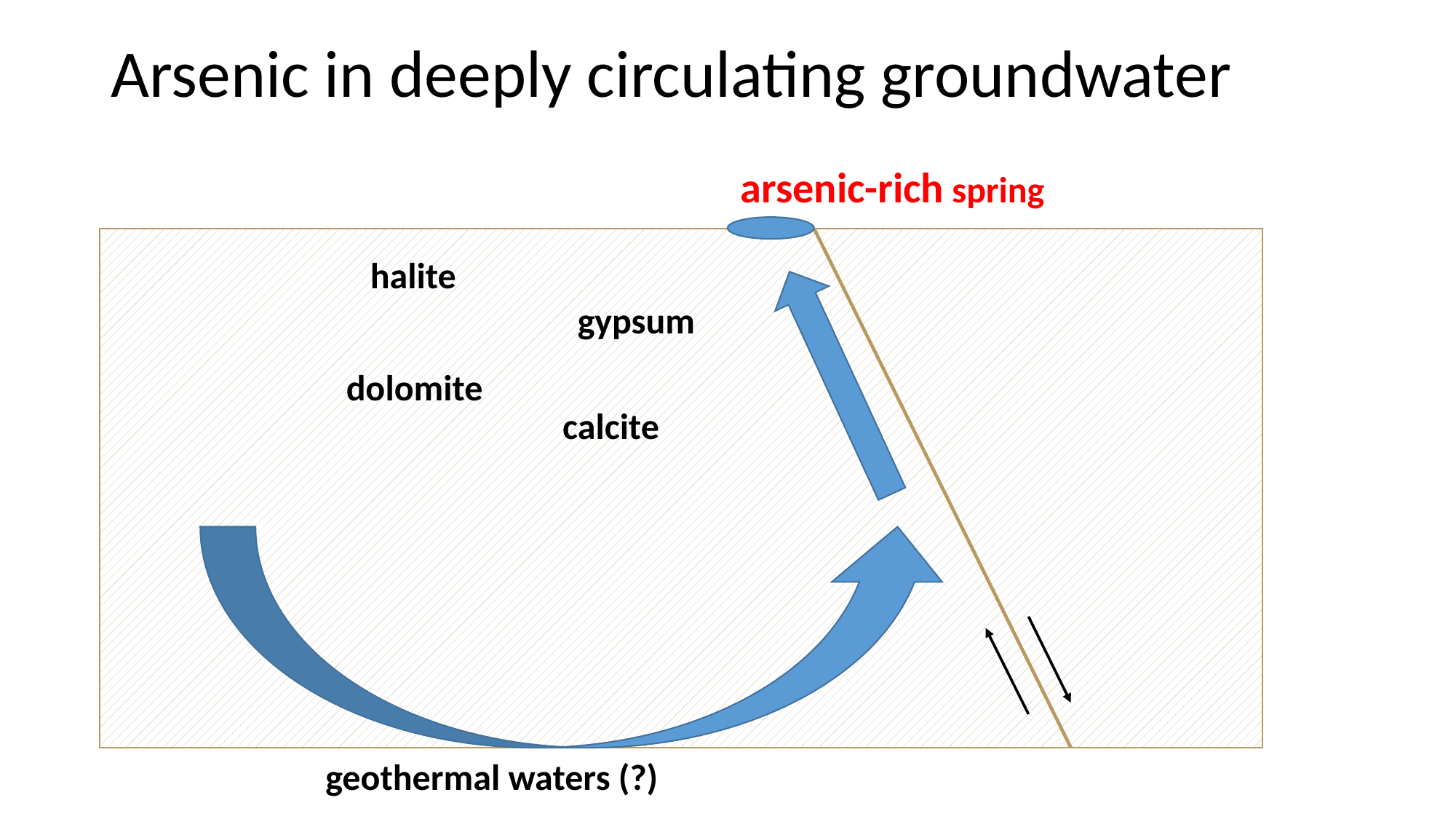

# Arsenic in deeply circulating groundwater
arsenic-rich spring

halite

gypsum
dolomite
calcite

geothermal waters (?)